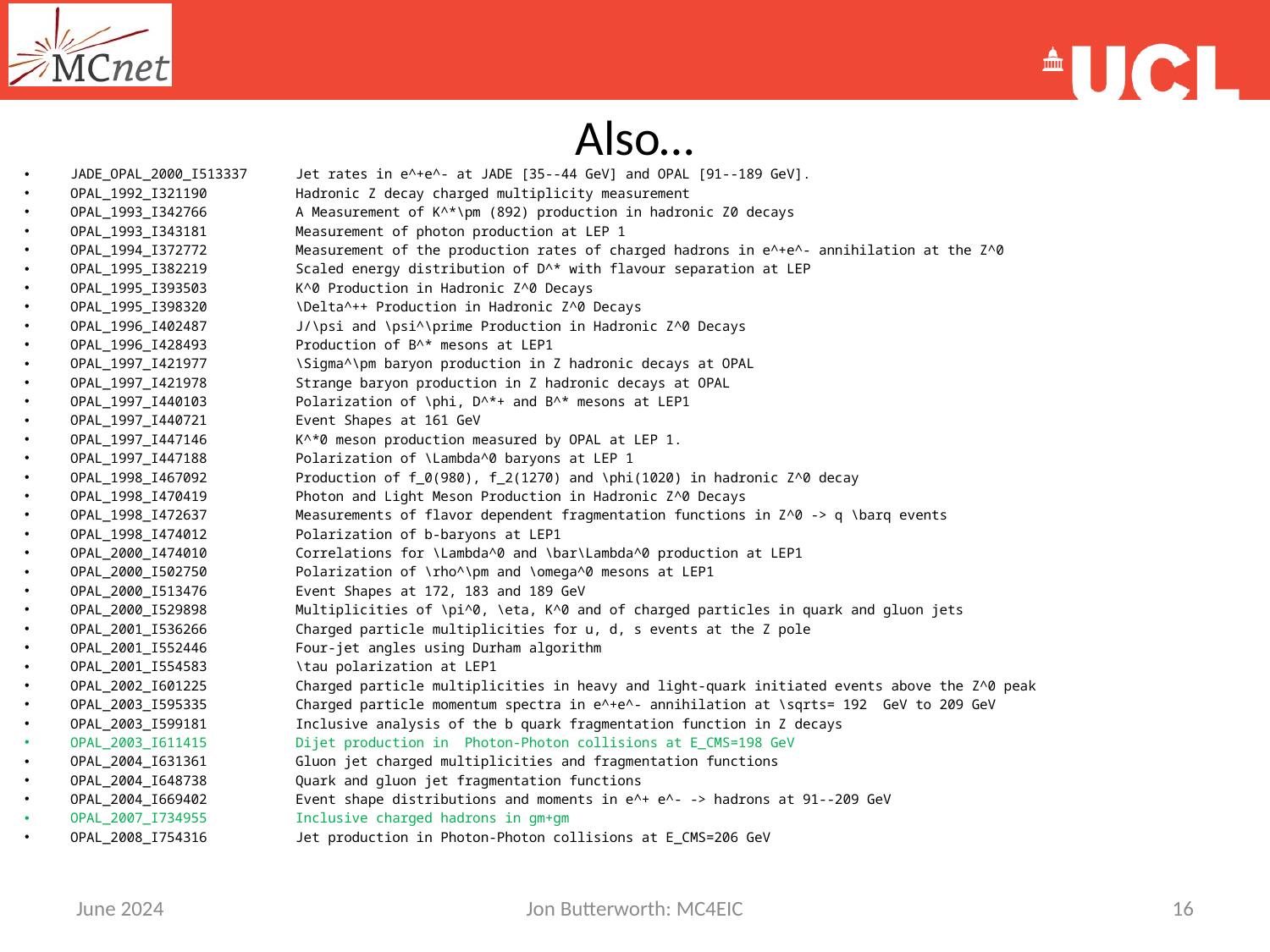

# Also…
JADE_OPAL_2000_I513337      Jet rates in e^+e^- at JADE [35--44 GeV] and OPAL [91--189 GeV].
OPAL_1992_I321190           Hadronic Z decay charged multiplicity measurement
OPAL_1993_I342766           A Measurement of K^*\pm (892) production in hadronic Z0 decays
OPAL_1993_I343181           Measurement of photon production at LEP 1
OPAL_1994_I372772           Measurement of the production rates of charged hadrons in e^+e^- annihilation at the Z^0
OPAL_1995_I382219           Scaled energy distribution of D^* with flavour separation at LEP
OPAL_1995_I393503           K^0 Production in Hadronic Z^0 Decays
OPAL_1995_I398320           \Delta^++ Production in Hadronic Z^0 Decays
OPAL_1996_I402487           J/\psi and \psi^\prime Production in Hadronic Z^0 Decays
OPAL_1996_I428493           Production of B^* mesons at LEP1
OPAL_1997_I421977           \Sigma^\pm baryon production in Z hadronic decays at OPAL
OPAL_1997_I421978           Strange baryon production in Z hadronic decays at OPAL
OPAL_1997_I440103           Polarization of \phi, D^*+ and B^* mesons at LEP1
OPAL_1997_I440721           Event Shapes at 161 GeV
OPAL_1997_I447146           K^*0 meson production measured by OPAL at LEP 1.
OPAL_1997_I447188           Polarization of \Lambda^0 baryons at LEP 1
OPAL_1998_I467092           Production of f_0(980), f_2(1270) and \phi(1020) in hadronic Z^0 decay
OPAL_1998_I470419           Photon and Light Meson Production in Hadronic Z^0 Decays
OPAL_1998_I472637           Measurements of flavor dependent fragmentation functions in Z^0 -> q \barq events
OPAL_1998_I474012           Polarization of b-baryons at LEP1
OPAL_2000_I474010           Correlations for \Lambda^0 and \bar\Lambda^0 production at LEP1
OPAL_2000_I502750           Polarization of \rho^\pm and \omega^0 mesons at LEP1
OPAL_2000_I513476           Event Shapes at 172, 183 and 189 GeV
OPAL_2000_I529898           Multiplicities of \pi^0, \eta, K^0 and of charged particles in quark and gluon jets
OPAL_2001_I536266           Charged particle multiplicities for u, d, s events at the Z pole
OPAL_2001_I552446           Four-jet angles using Durham algorithm
OPAL_2001_I554583           \tau polarization at LEP1
OPAL_2002_I601225           Charged particle multiplicities in heavy and light-quark initiated events above the Z^0 peak
OPAL_2003_I595335           Charged particle momentum spectra in e^+e^- annihilation at \sqrts= 192  GeV to 209 GeV
OPAL_2003_I599181           Inclusive analysis of the b quark fragmentation function in Z decays
OPAL_2003_I611415           Dijet production in  Photon-Photon collisions at E_CMS=198 GeV
OPAL_2004_I631361           Gluon jet charged multiplicities and fragmentation functions
OPAL_2004_I648738           Quark and gluon jet fragmentation functions
OPAL_2004_I669402           Event shape distributions and moments in e^+ e^- -> hadrons at 91--209 GeV
OPAL_2007_I734955           Inclusive charged hadrons in gm+gm
OPAL_2008_I754316           Jet production in Photon-Photon collisions at E_CMS=206 GeV

June 2024
Jon Butterworth: MC4EIC
16